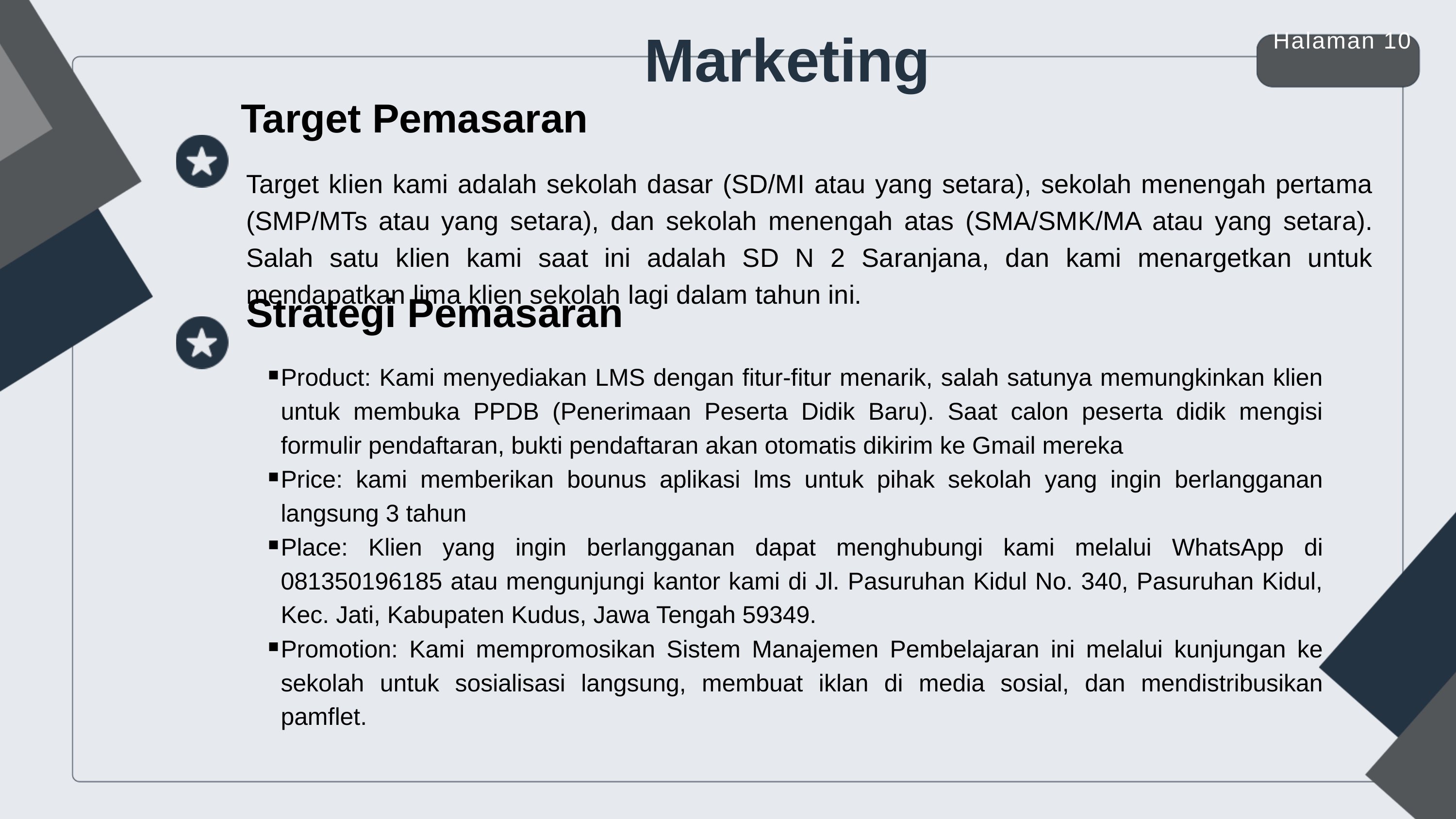

Halaman 10

Marketing

Target Pemasaran

Target klien kami adalah sekolah dasar (SD/MI atau yang setara), sekolah menengah pertama (SMP/MTs atau yang setara), dan sekolah menengah atas (SMA/SMK/MA atau yang setara). Salah satu klien kami saat ini adalah SD N 2 Saranjana, dan kami menargetkan untuk mendapatkan lima klien sekolah lagi dalam tahun ini.

Strategi Pemasaran

Product: Kami menyediakan LMS dengan fitur-fitur menarik, salah satunya memungkinkan klien untuk membuka PPDB (Penerimaan Peserta Didik Baru). Saat calon peserta didik mengisi formulir pendaftaran, bukti pendaftaran akan otomatis dikirim ke Gmail mereka
Price: kami memberikan bounus aplikasi lms untuk pihak sekolah yang ingin berlangganan langsung 3 tahun
Place: Klien yang ingin berlangganan dapat menghubungi kami melalui WhatsApp di 081350196185 atau mengunjungi kantor kami di Jl. Pasuruhan Kidul No. 340, Pasuruhan Kidul, Kec. Jati, Kabupaten Kudus, Jawa Tengah 59349.
Promotion: Kami mempromosikan Sistem Manajemen Pembelajaran ini melalui kunjungan ke sekolah untuk sosialisasi langsung, membuat iklan di media sosial, dan mendistribusikan pamflet.